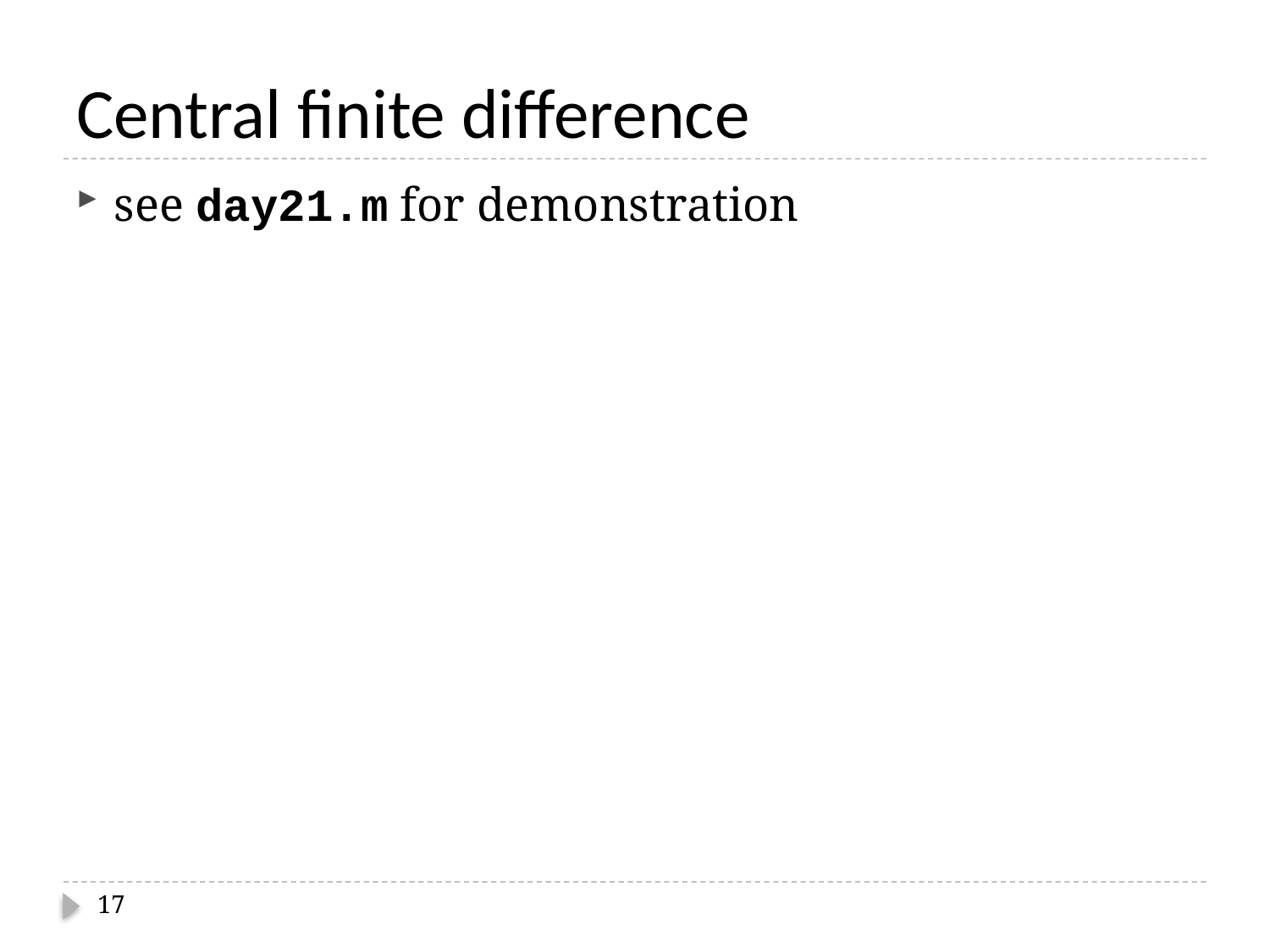

# Central finite difference
see day21.m for demonstration
17